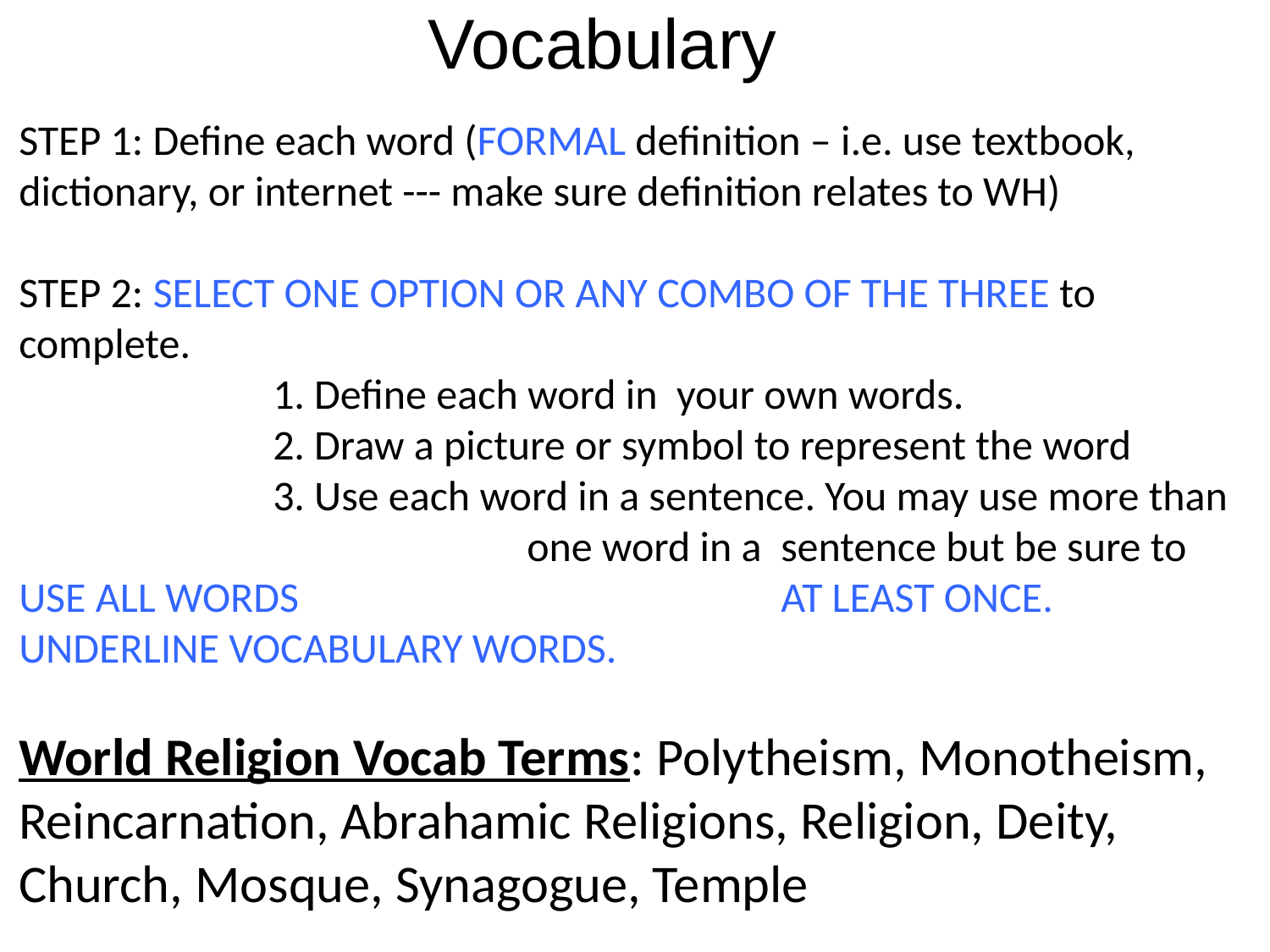

Vocabulary
STEP 1: Define each word (FORMAL definition – i.e. use textbook, dictionary, or internet --- make sure definition relates to WH)

STEP 2: SELECT ONE OPTION OR ANY COMBO OF THE THREE to complete.
		1. Define each word in  your own words.
		2. Draw a picture or symbol to represent the word
		3. Use each word in a sentence. You may use more than 				one word in a 	sentence but be sure to USE ALL WORDS 				AT LEAST ONCE. UNDERLINE VOCABULARY WORDS.

World Religion Vocab Terms: Polytheism, Monotheism, Reincarnation, Abrahamic Religions, Religion, Deity, Church, Mosque, Synagogue, Temple